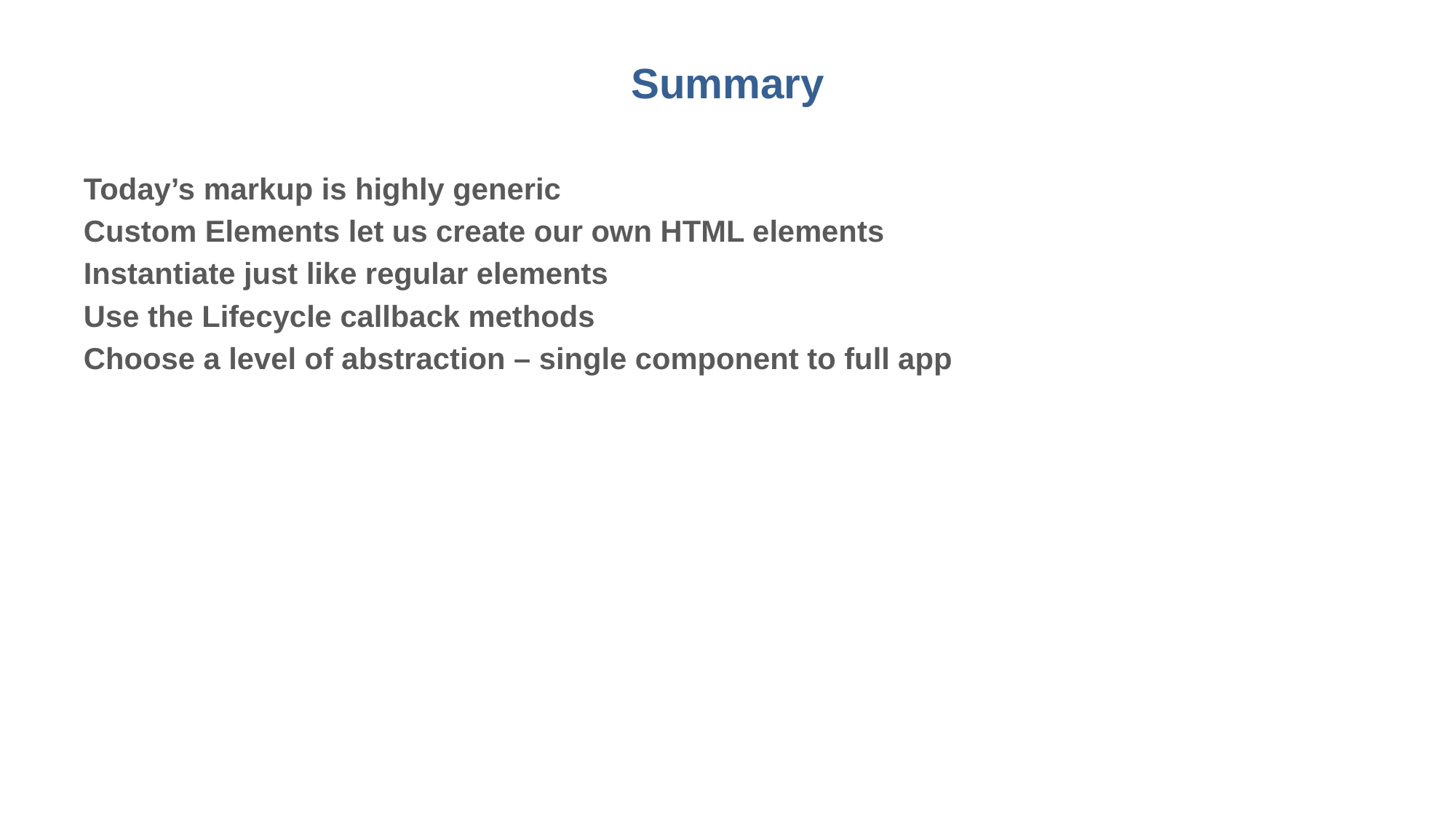

# Summary
Today’s markup is highly generic
Custom Elements let us create our own HTML elements
Instantiate just like regular elements
Use the Lifecycle callback methods
Choose a level of abstraction – single component to full app